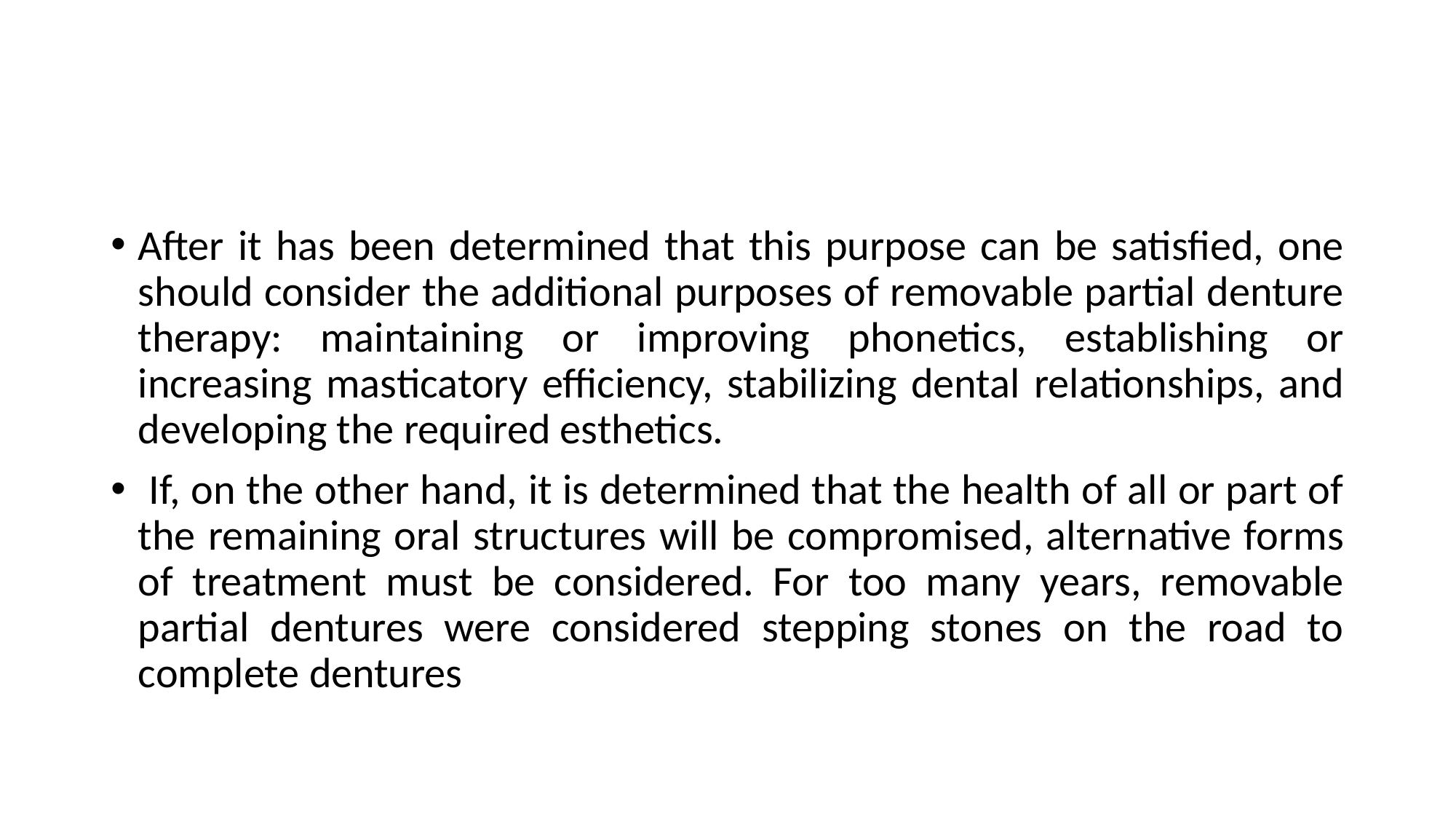

#
After it has been determined that this purpose can be satisfied, one should consider the additional purposes of removable partial denture therapy: maintaining or improving phonetics, establishing or increasing masticatory efficiency, stabilizing dental relationships, and developing the required esthetics.
 If, on the other hand, it is determined that the health of all or part of the remaining oral structures will be compromised, alternative forms of treatment must be considered. For too many years, removable partial dentures were considered stepping stones on the road to complete dentures